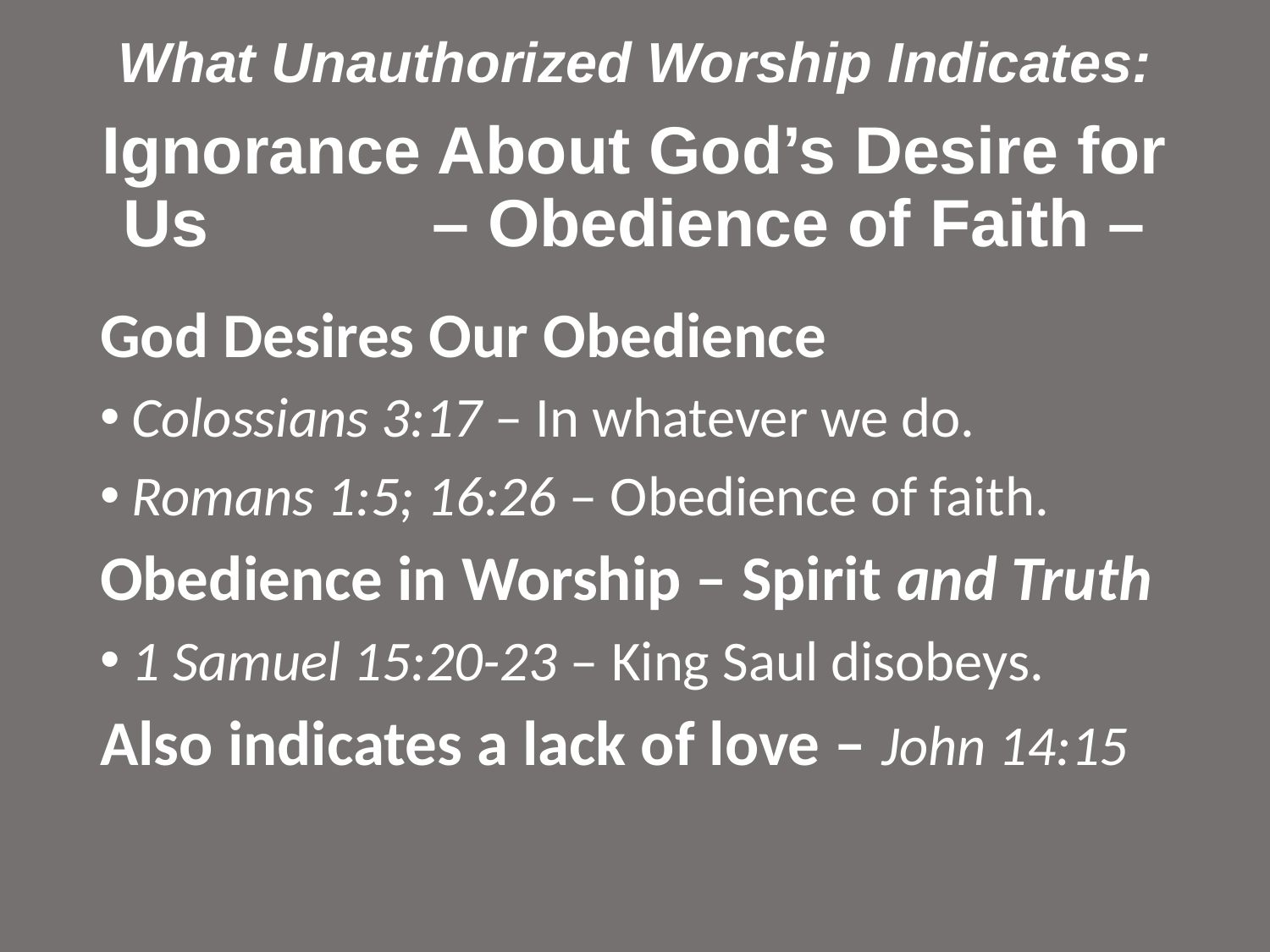

What Unauthorized Worship Indicates:
# Ignorance About God’s Desire for Us            – Obedience of Faith –
God Desires Our Obedience
Colossians 3:17 – In whatever we do.
Romans 1:5; 16:26 – Obedience of faith.
Obedience in Worship – Spirit and Truth
1 Samuel 15:20-23 – King Saul disobeys.
Also indicates a lack of love – John 14:15